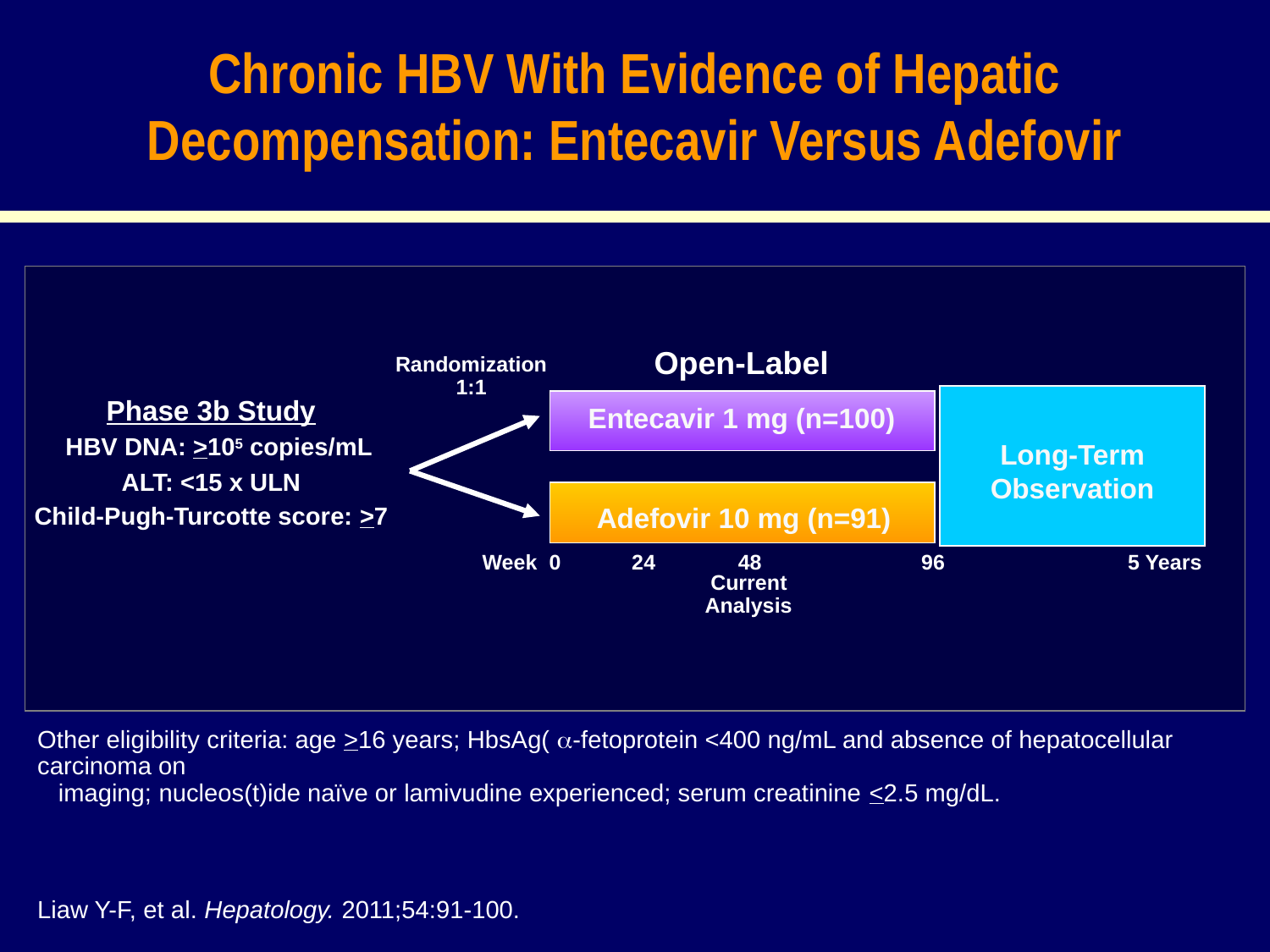

# Chronic HBV With Evidence of Hepatic Decompensation: Entecavir Versus Adefovir

Open-Label
Randomization
1:1

Phase 3b Study
  HBV DNA: >105 copies/mL
ALT: <15 x ULN
Child-Pugh-Turcotte score: >7
Entecavir 1 mg (n=100)

Long-Term
Observation

Adefovir 10 mg (n=91)
Week  0            24              48                           96                               5 Years
Current
Analysis
Other eligibility criteria: age >16 years; HbsAg( α-fetoprotein <400 ng/mL and absence of hepatocellular carcinoma on
   imaging; nucleos(t)ide naïve or lamivudine experienced; serum creatinine <2.5 mg/dL.
Liaw Y-F, et al. Hepatology. 2011;54:91-100.